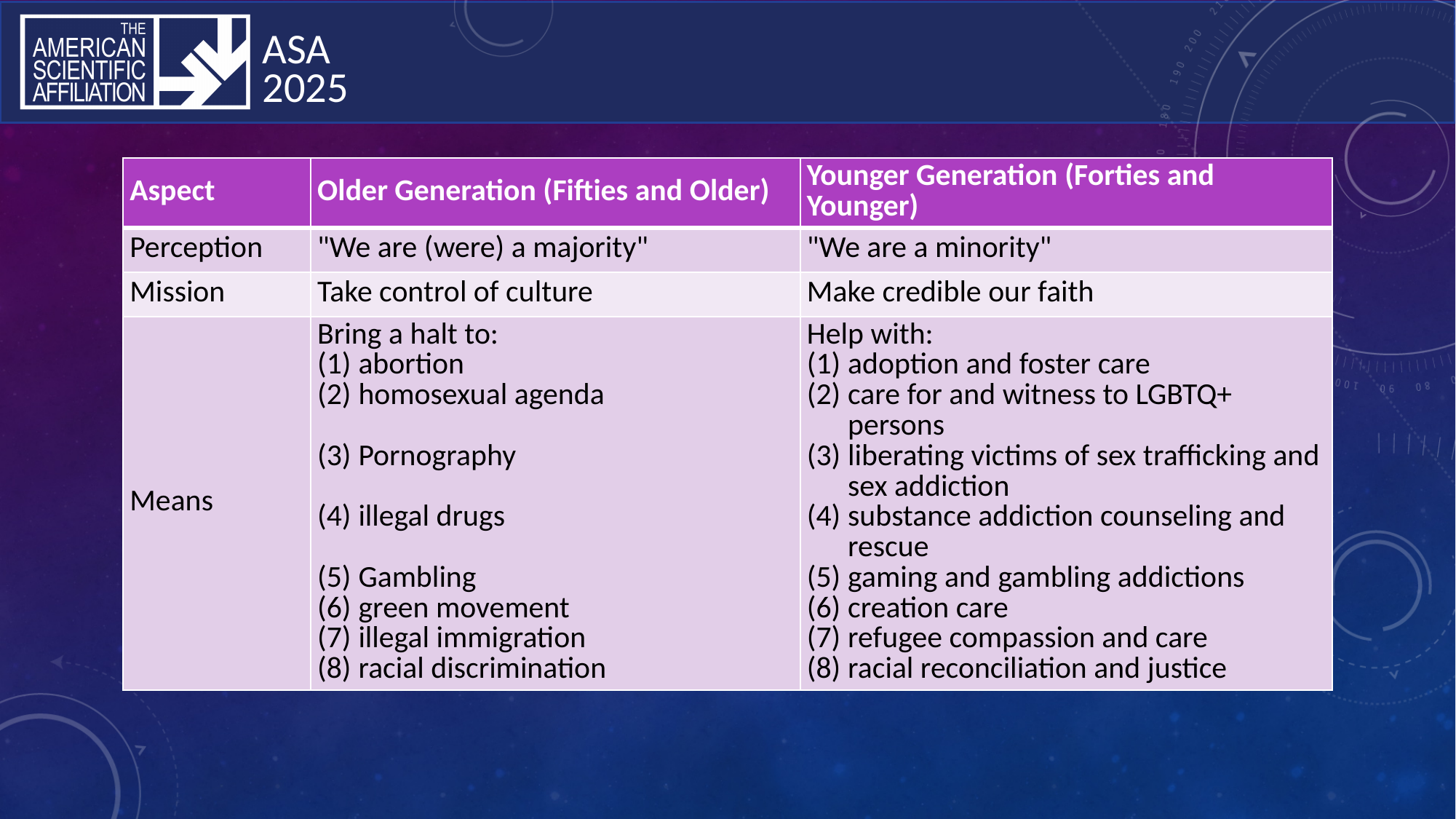

| Aspect | Older Generation (Fifties and Older) | Younger Generation (Forties and Younger) |
| --- | --- | --- |
| Perception | "We are (were) a majority" | "We are a minority" |
| Mission | Take control of culture | Make credible our faith |
| Means | Bring a halt to: abortion homosexual agenda Pornography illegal drugs Gambling green movement illegal immigration racial discrimination | Help with: adoption and foster care care for and witness to LGBTQ+ persons liberating victims of sex trafficking and sex addiction substance addiction counseling and rescue gaming and gambling addictions creation care refugee compassion and care racial reconciliation and justice |